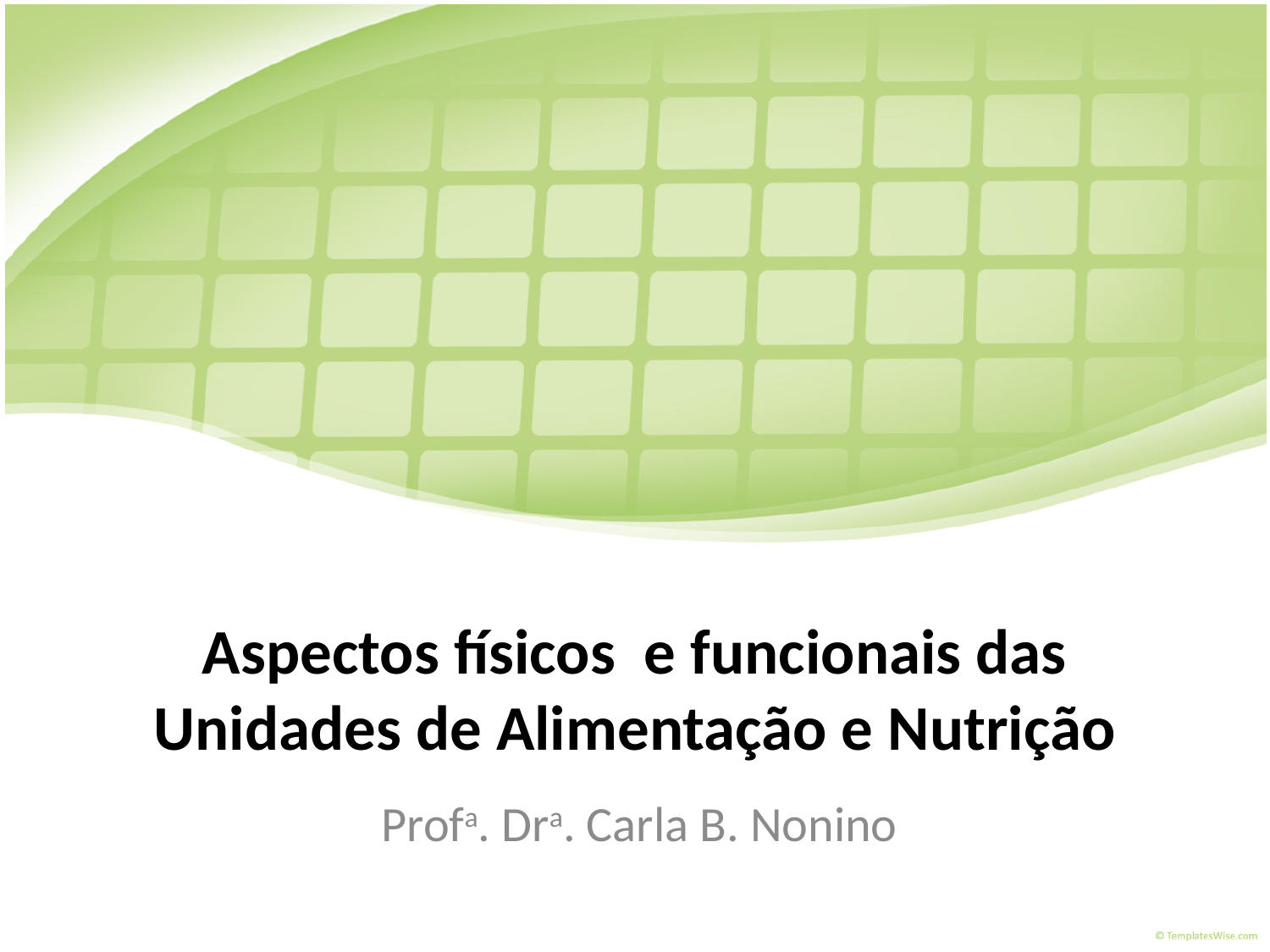

# Aspectos físicos  e funcionais das Unidades de Alimentação e Nutrição
Profa. Dra. Carla B. Nonino